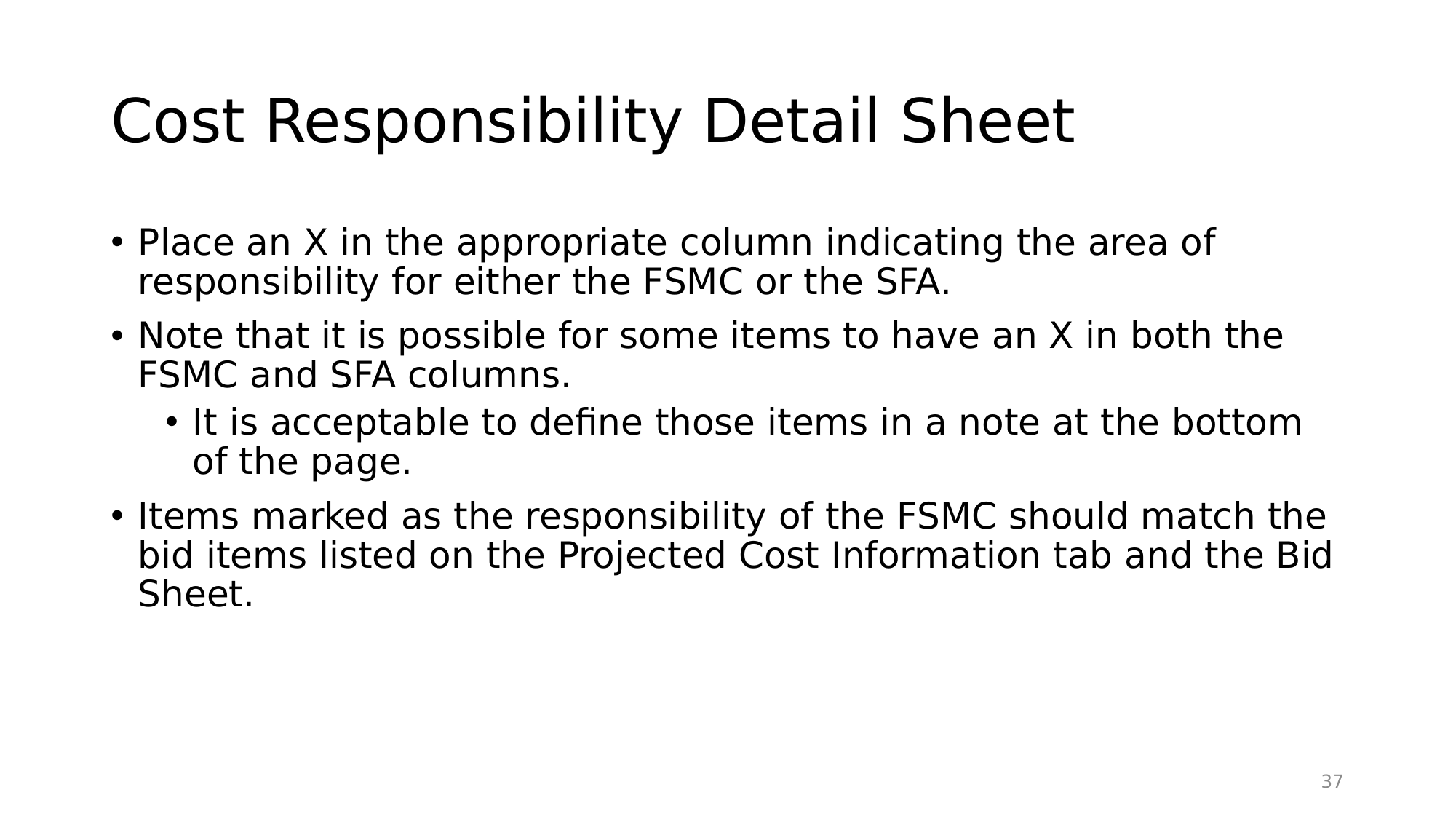

# Cost Responsibility Detail Sheet
Place an X in the appropriate column indicating the area of responsibility for either the FSMC or the SFA.
Note that it is possible for some items to have an X in both the FSMC and SFA columns.
It is acceptable to define those items in a note at the bottom of the page.
Items marked as the responsibility of the FSMC should match the bid items listed on the Projected Cost Information tab and the Bid Sheet.

37